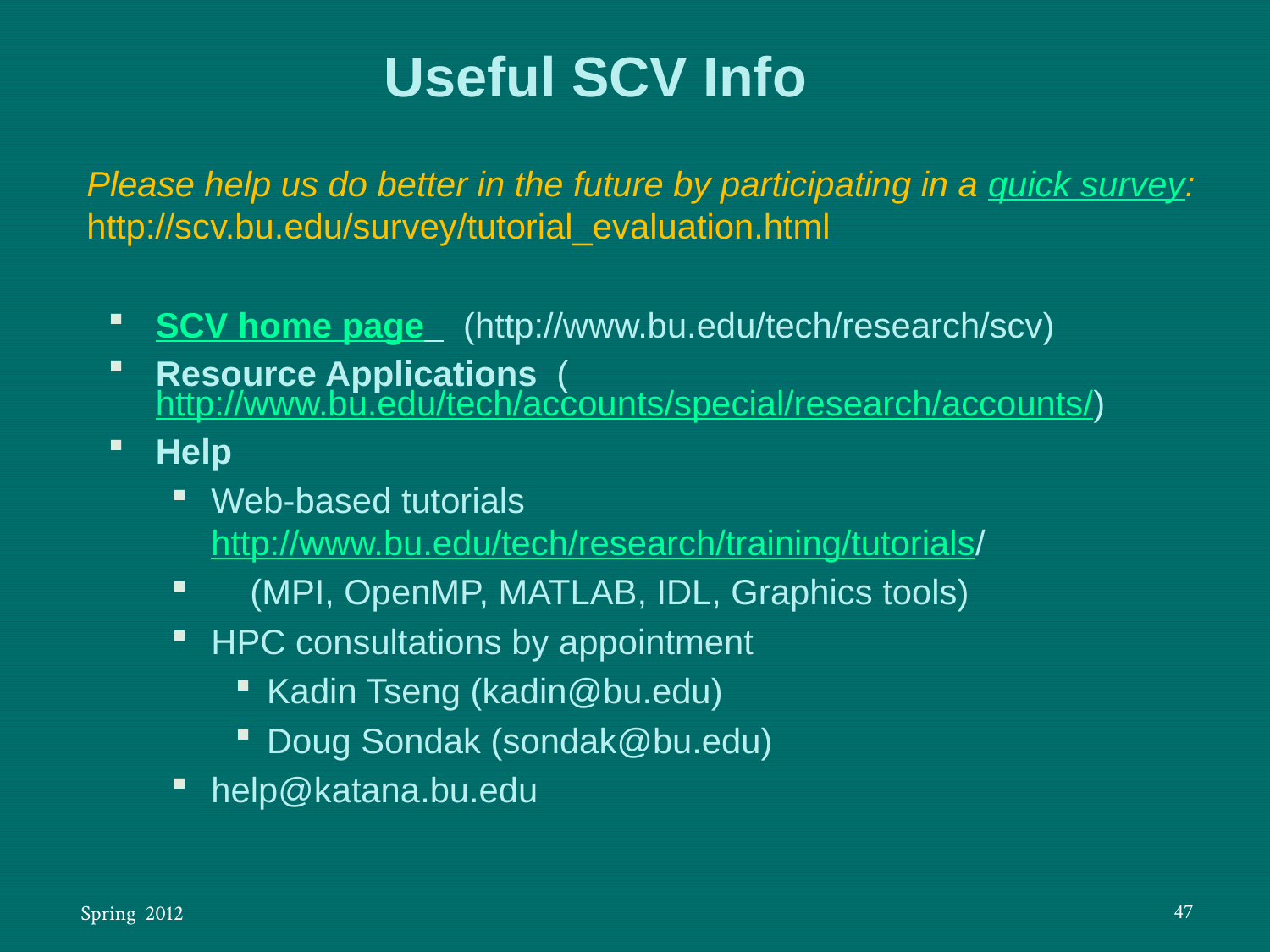

# Useful SCV Info
Please help us do better in the future by participating in a quick survey: http://scv.bu.edu/survey/tutorial_evaluation.html
SCV home page    (http://www.bu.edu/tech/research/scv)
Resource Applications  (http://www.bu.edu/tech/accounts/special/research/accounts/)
Help
Web-based tutorials http://www.bu.edu/tech/research/training/tutorials/
    (MPI, OpenMP, MATLAB, IDL, Graphics tools)
HPC consultations by appointment
Kadin Tseng (kadin@bu.edu)
Doug Sondak (sondak@bu.edu)
help@katana.bu.edu
 Spring  2012
47